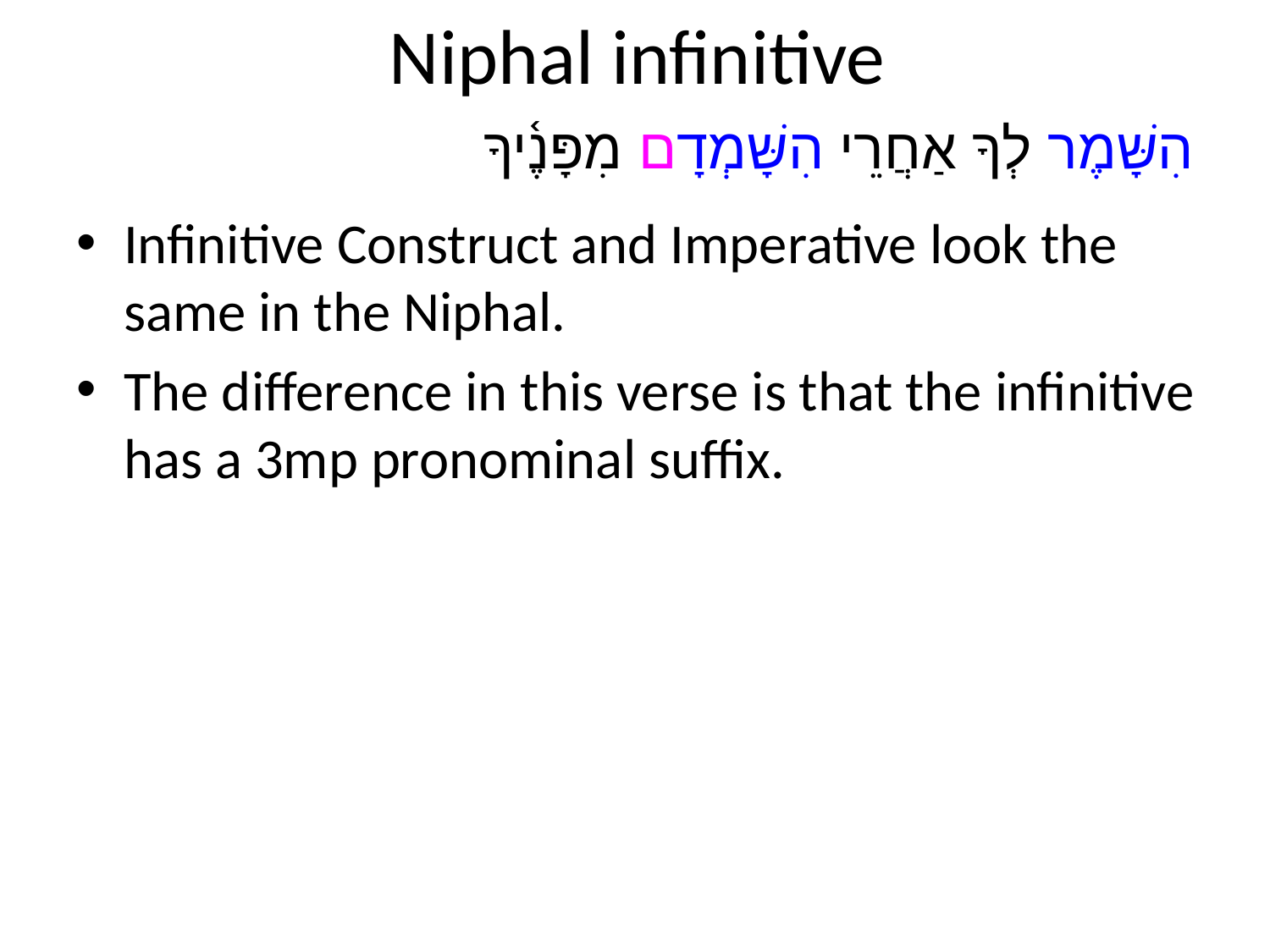

# Niphal infinitive
הִשָּׁמֶר לְךָ אַחֲרֵי הִשָּׁמְדָם מִפָּנֶ֫יךָ
Infinitive Construct and Imperative look the same in the Niphal.
The difference in this verse is that the infinitive has a 3mp pronominal suffix.